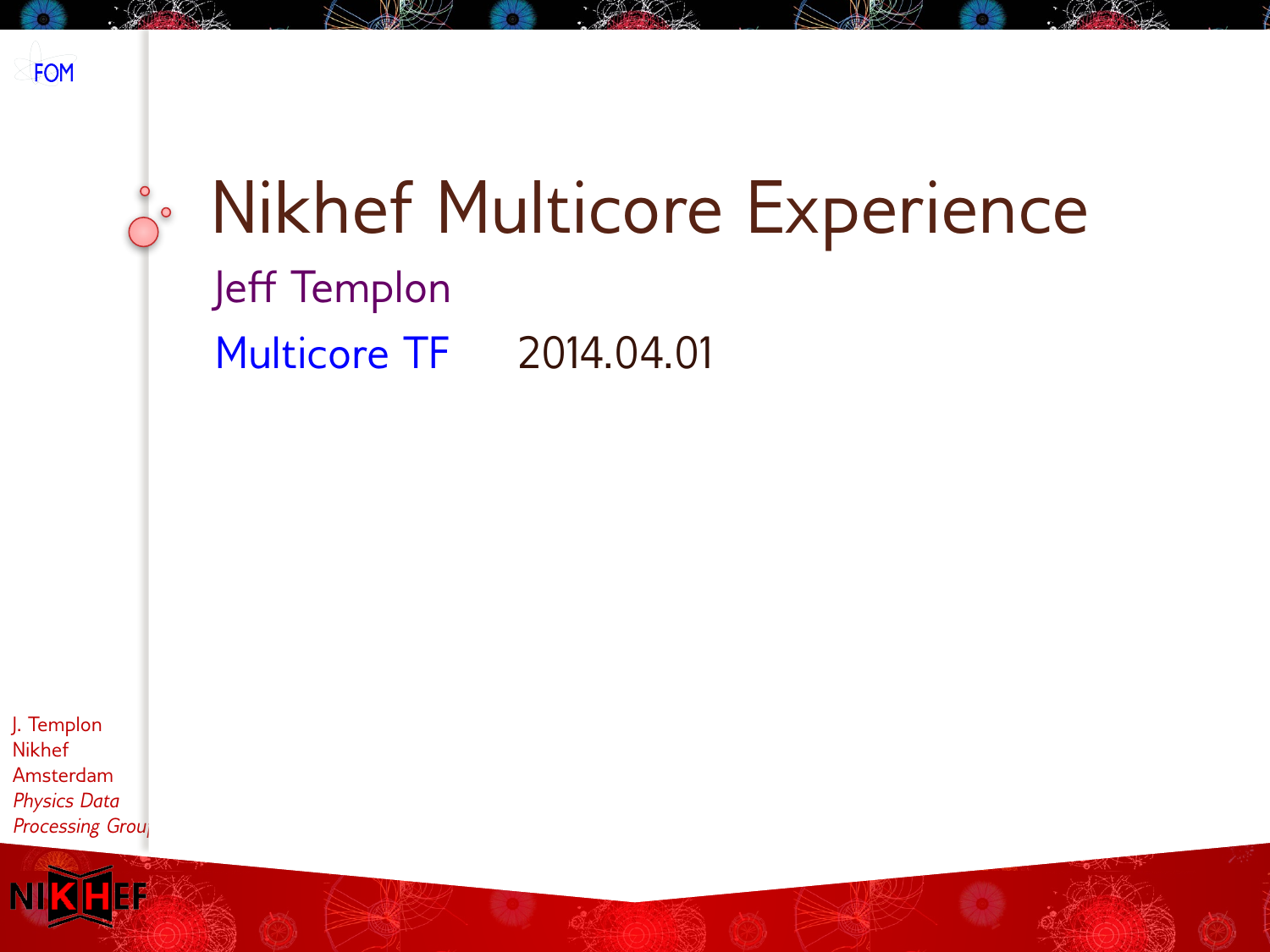

# Nikhef Multicore Experience
Jeff Templon
Multicore TF     2014.04.01